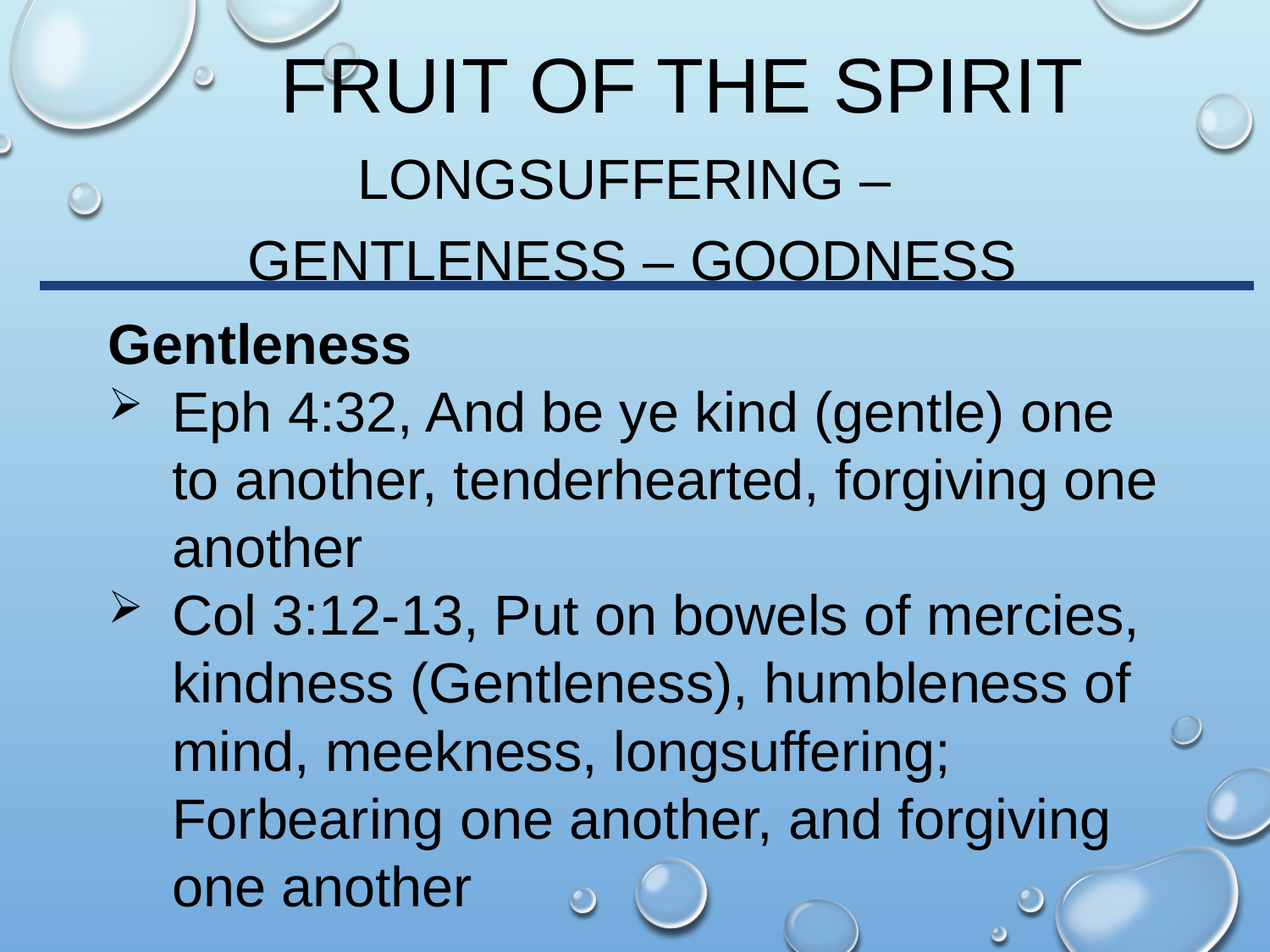

# Fruit of the Spirit
Longsuffering –
Gentleness – Goodness
Gentleness
Eph 4:32, And be ye kind (gentle) one to another, tenderhearted, forgiving one another
Col 3:12-13, Put on bowels of mercies, kindness (Gentleness), humbleness of mind, meekness, longsuffering; Forbearing one another, and forgiving one another